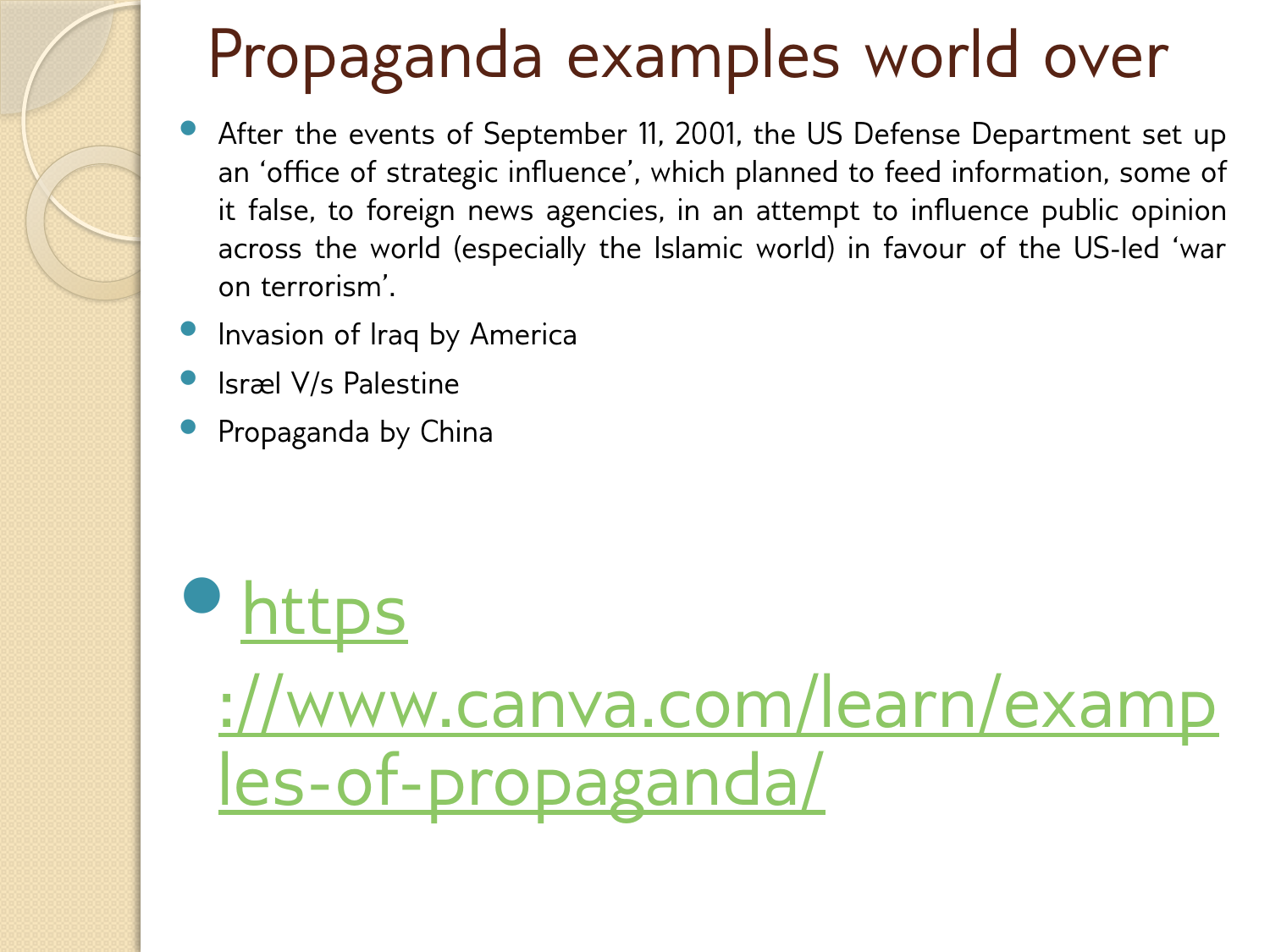

# Propaganda examples world over
After the events of September 11, 2001, the US Defense Department set up an ‘office of strategic influence’, which planned to feed information, some of it false, to foreign news agencies, in an attempt to influence public opinion across the world (especially the Islamic world) in favour of the US-led ‘war on terrorism’.
Invasion of Iraq by America
Israel V/s Palestine
Propaganda by China

https://www.canva.com/learn/examples-of-propaganda/